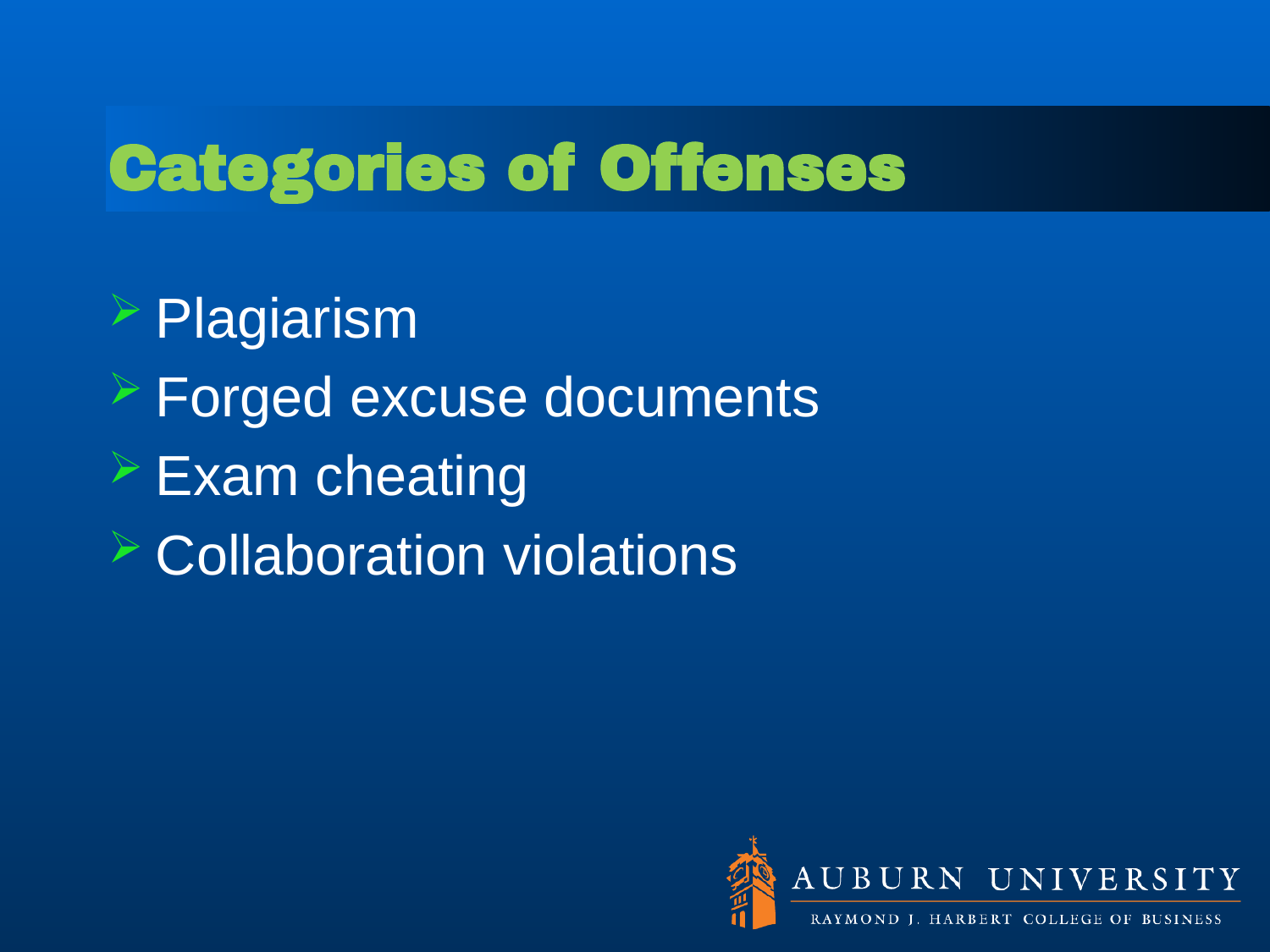

# Categories of Offenses
Plagiarism
Forged excuse documents
Exam cheating
Collaboration violations